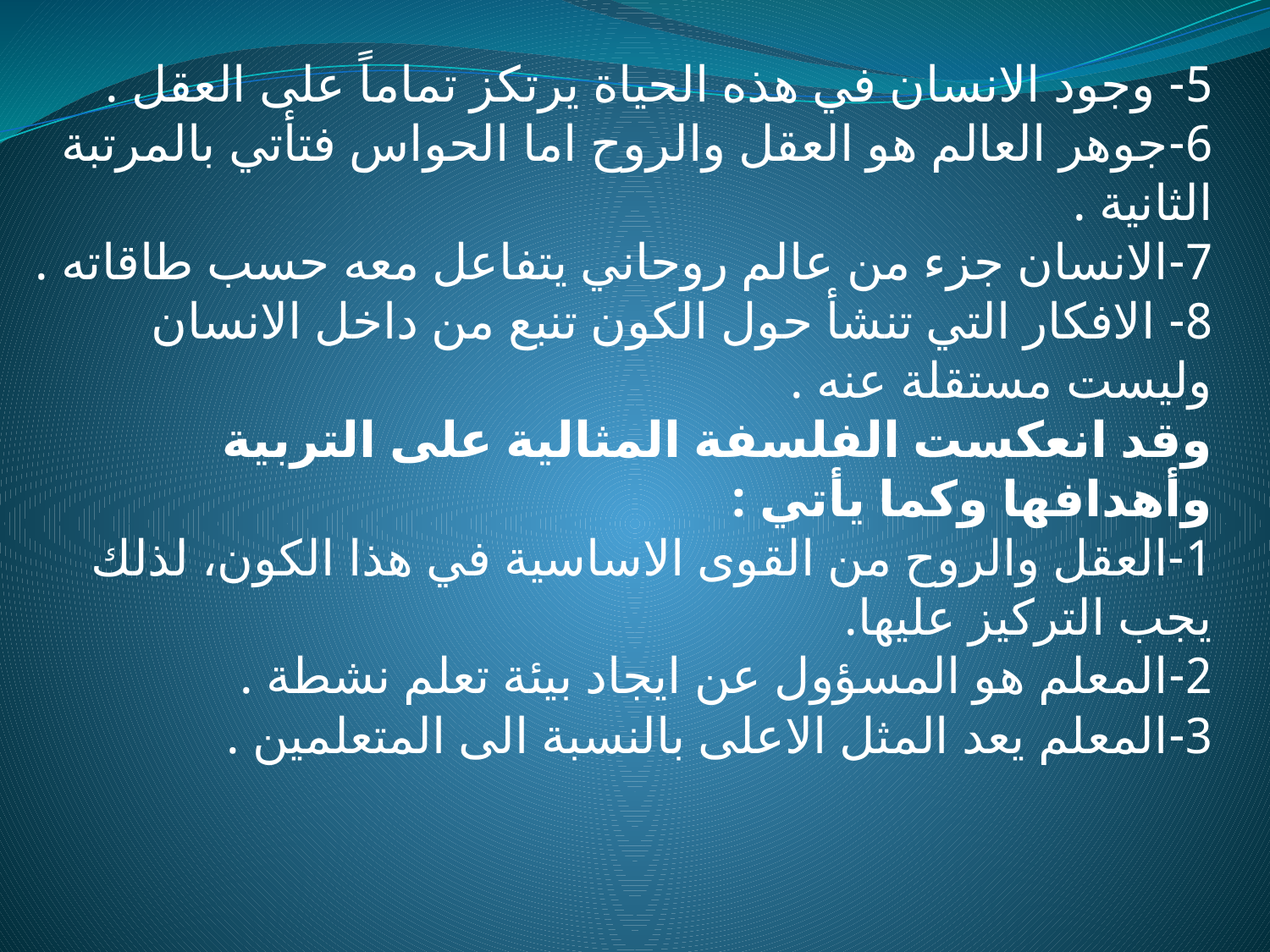

5- وجود الانسان في هذه الحياة يرتكز تماماً على العقل .
6-جوهر العالم هو العقل والروح اما الحواس فتأتي بالمرتبة الثانية .
7-الانسان جزء من عالم روحاني يتفاعل معه حسب طاقاته .
8- الافكار التي تنشأ حول الكون تنبع من داخل الانسان وليست مستقلة عنه .
وقد انعكست الفلسفة المثالية على التربية وأهدافها وكما يأتي :
1-العقل والروح من القوى الاساسية في هذا الكون، لذلك يجب التركيز عليها.
2-المعلم هو المسؤول عن ايجاد بيئة تعلم نشطة .
3-المعلم يعد المثل الاعلى بالنسبة الى المتعلمين .